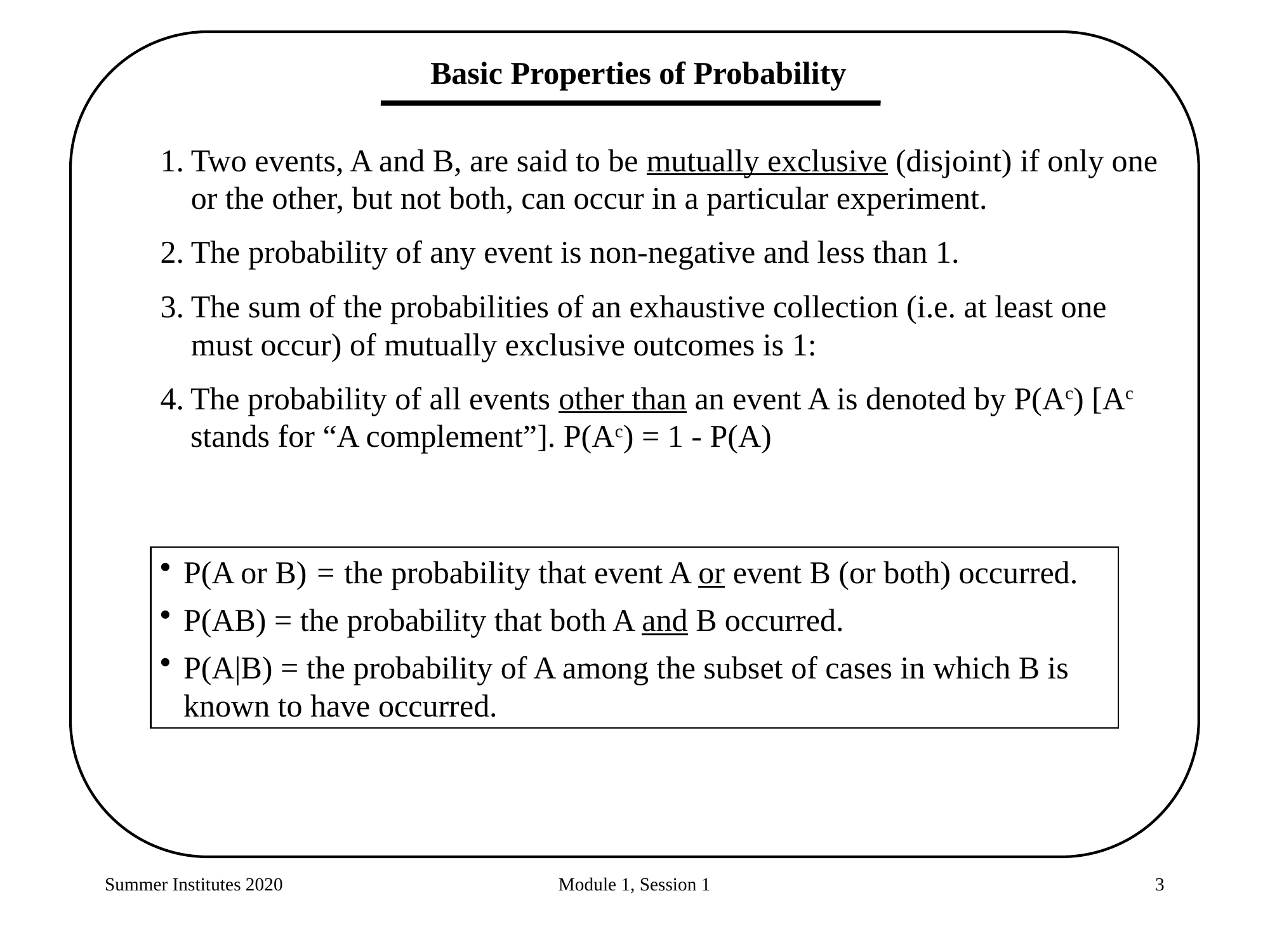

Basic Properties of Probability

1.	Two events, A and B, are said to be mutually exclusive (disjoint) if only one or the other, but not both, can occur in a particular experiment.
2.	The probability of any event is non-negative and less than 1.
3.	The sum of the probabilities of an exhaustive collection (i.e. at least one must occur) of mutually exclusive outcomes is 1:
The probability of all events other than an event A is denoted by P(Ac) [Ac stands for “A complement”]. P(Ac) = 1 - P(A)

P(A or B) = the probability that event A or event B (or both) occurred.
P(AB) = the probability that both A and B occurred.
P(A|B) = the probability of A among the subset of cases in which B is known to have occurred.
Summer Institutes 2020
Module 1, Session 1
3